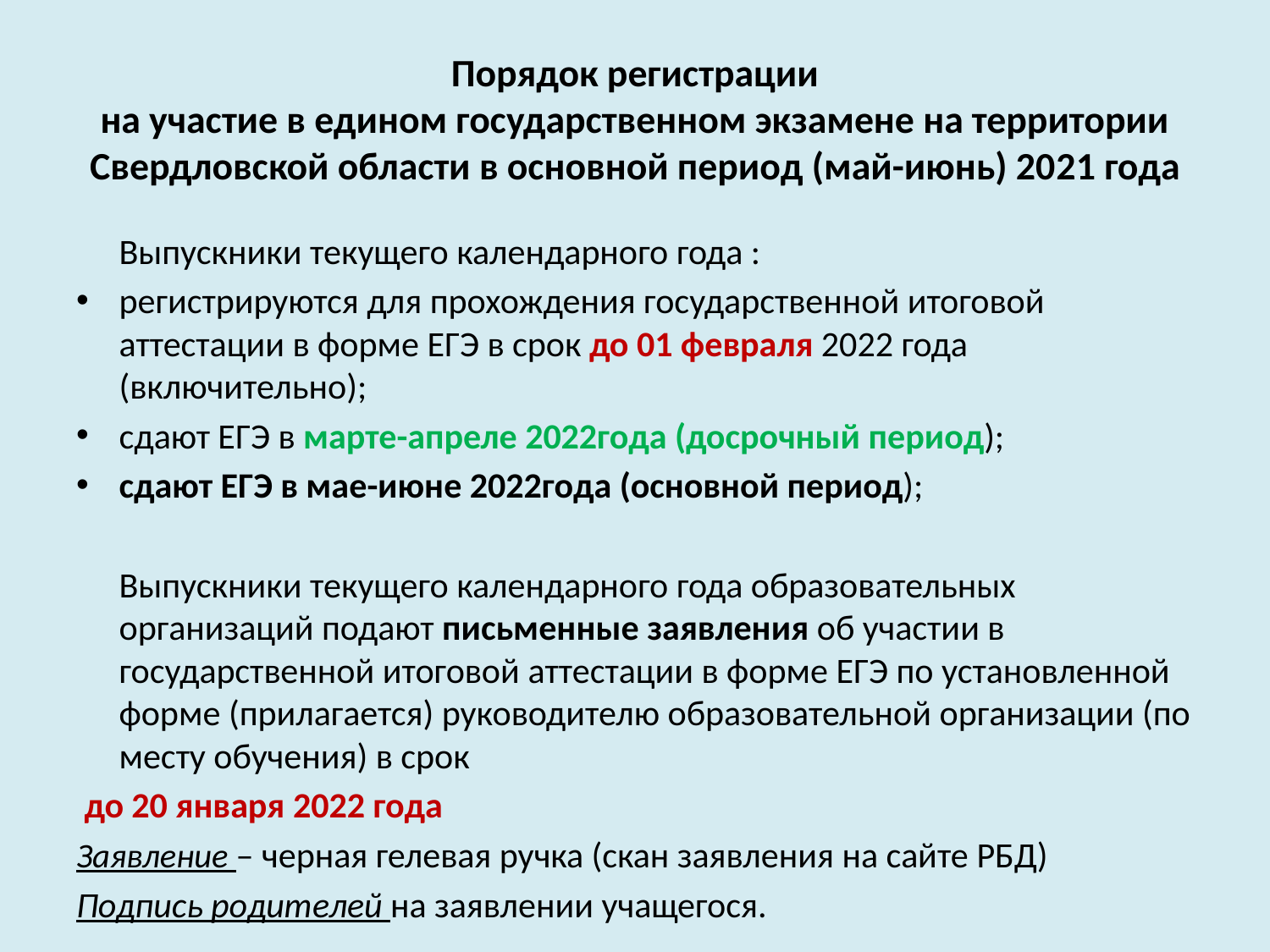

# Порядок регистрации на участие в едином государственном экзамене на территории Свердловской области в основной период (май-июнь) 2021 года
	Выпускники текущего календарного года :
регистрируются для прохождения государственной итоговой аттестации в форме ЕГЭ в срок до 01 февраля 2022 года (включительно);
сдают ЕГЭ в марте-апреле 2022года (досрочный период);
сдают ЕГЭ в мае-июне 2022года (основной период);

	Выпускники текущего календарного года образовательных организаций подают письменные заявления об участии в государственной итоговой аттестации в форме ЕГЭ по установленной форме (прилагается) руководителю образовательной организации (по месту обучения) в срок
 до 20 января 2022 года
Заявление – черная гелевая ручка (скан заявления на сайте РБД)
Подпись родителей на заявлении учащегося.